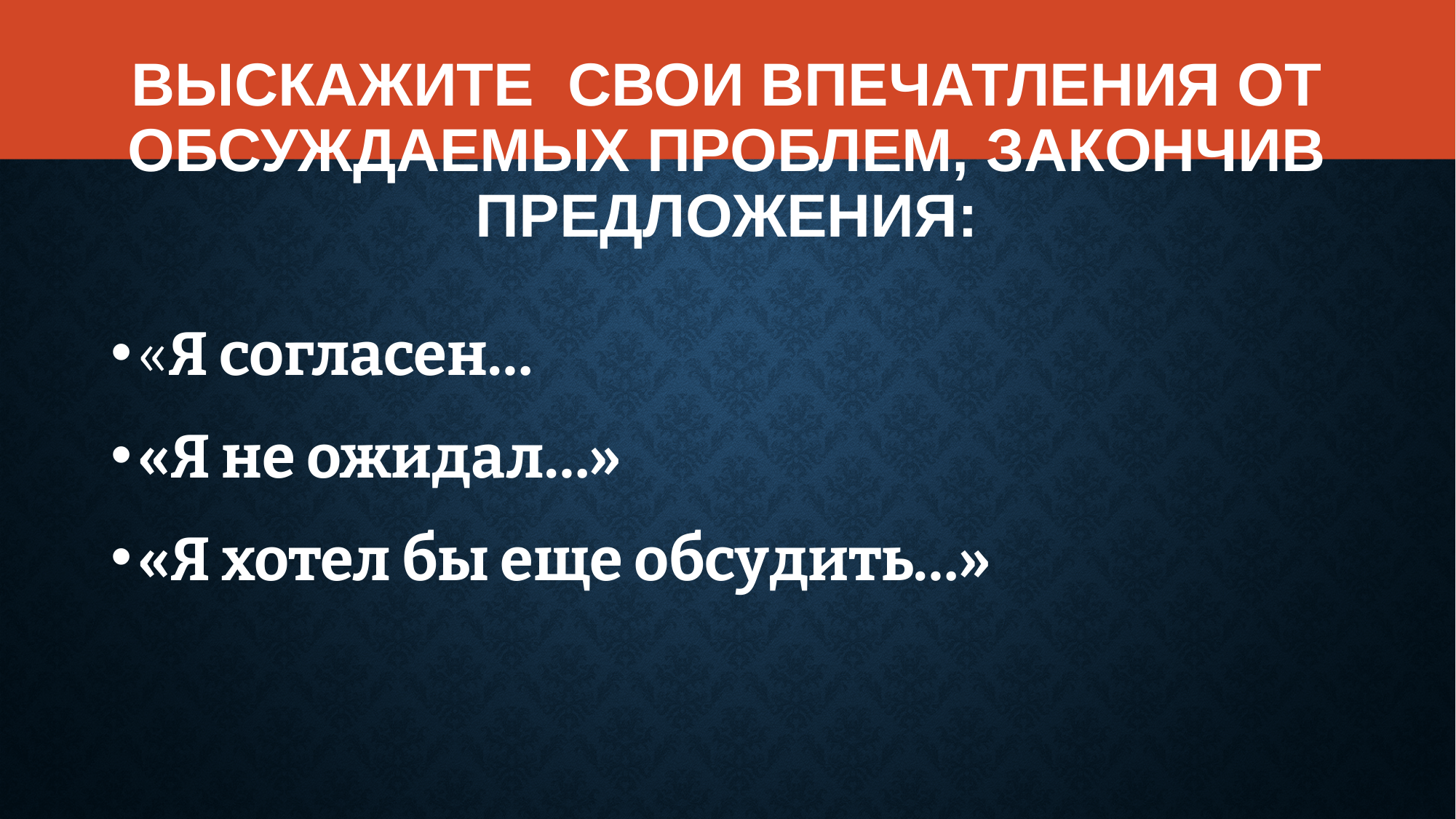

# Выскажите  свои впечатления от обсуждаемых проблем, закончив предложения:
«Я согласен…
«Я не ожидал…»
«Я хотел бы еще обсудить…»